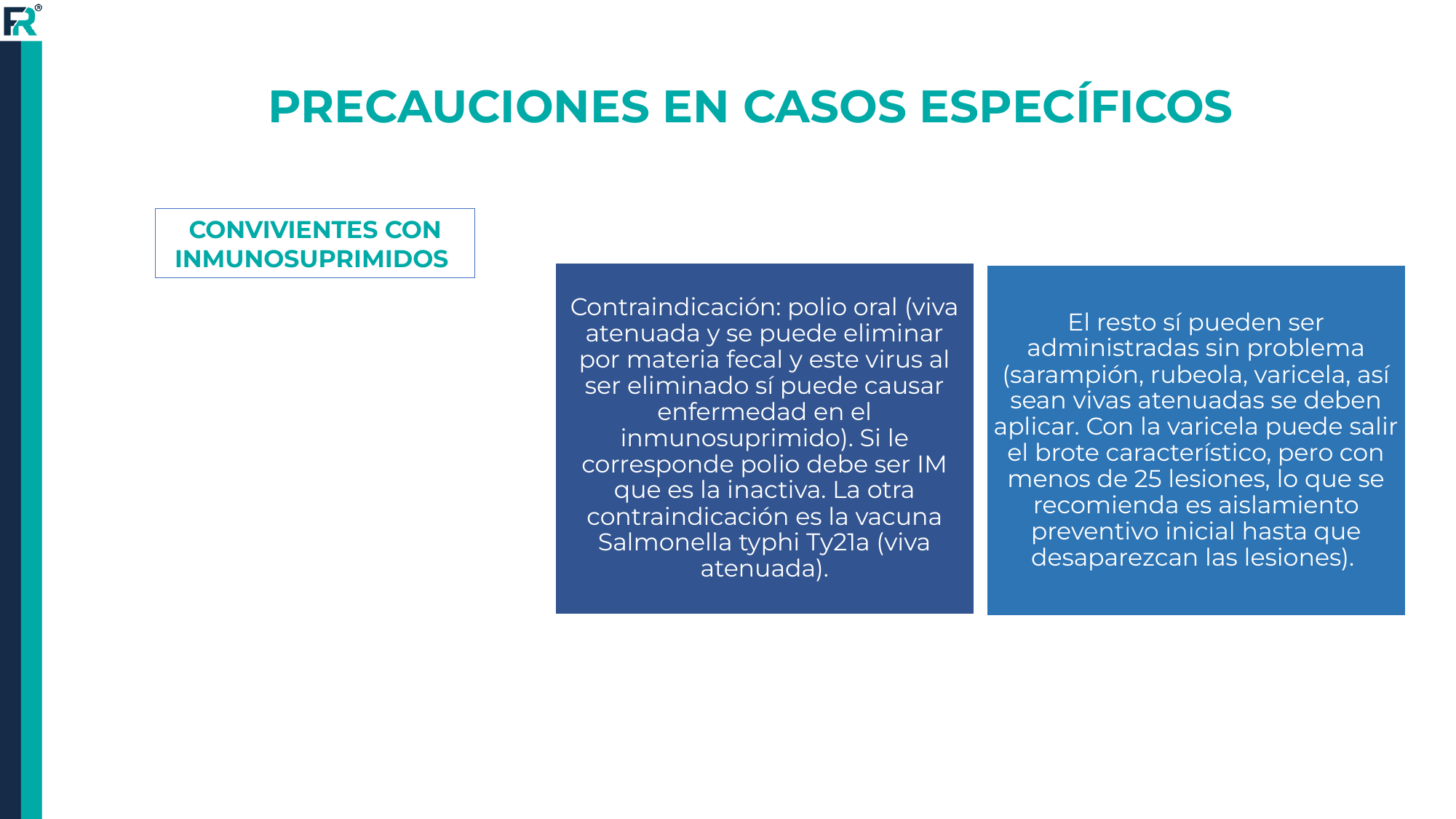

PRECAUCIONES EN CASOS ESPECÍFICOS
Contraindicación: polio oral (viva atenuada y se puede eliminar por materia fecal y este virus al ser eliminado sí puede causar enfermedad en el inmunosuprimido). Si le corresponde polio debe ser IM que es la inactiva. La otra contraindicación es la vacuna Salmonella typhi Ty21a (viva atenuada).
El resto sí pueden ser administradas sin problema (sarampión, rubeola, varicela, así sean vivas atenuadas se deben aplicar. Con la varicela puede salir el brote característico, pero con menos de 25 lesiones, lo que se recomienda es aislamiento preventivo inicial hasta que desaparezcan las lesiones).
CONVIVIENTES CON INMUNOSUPRIMIDOS